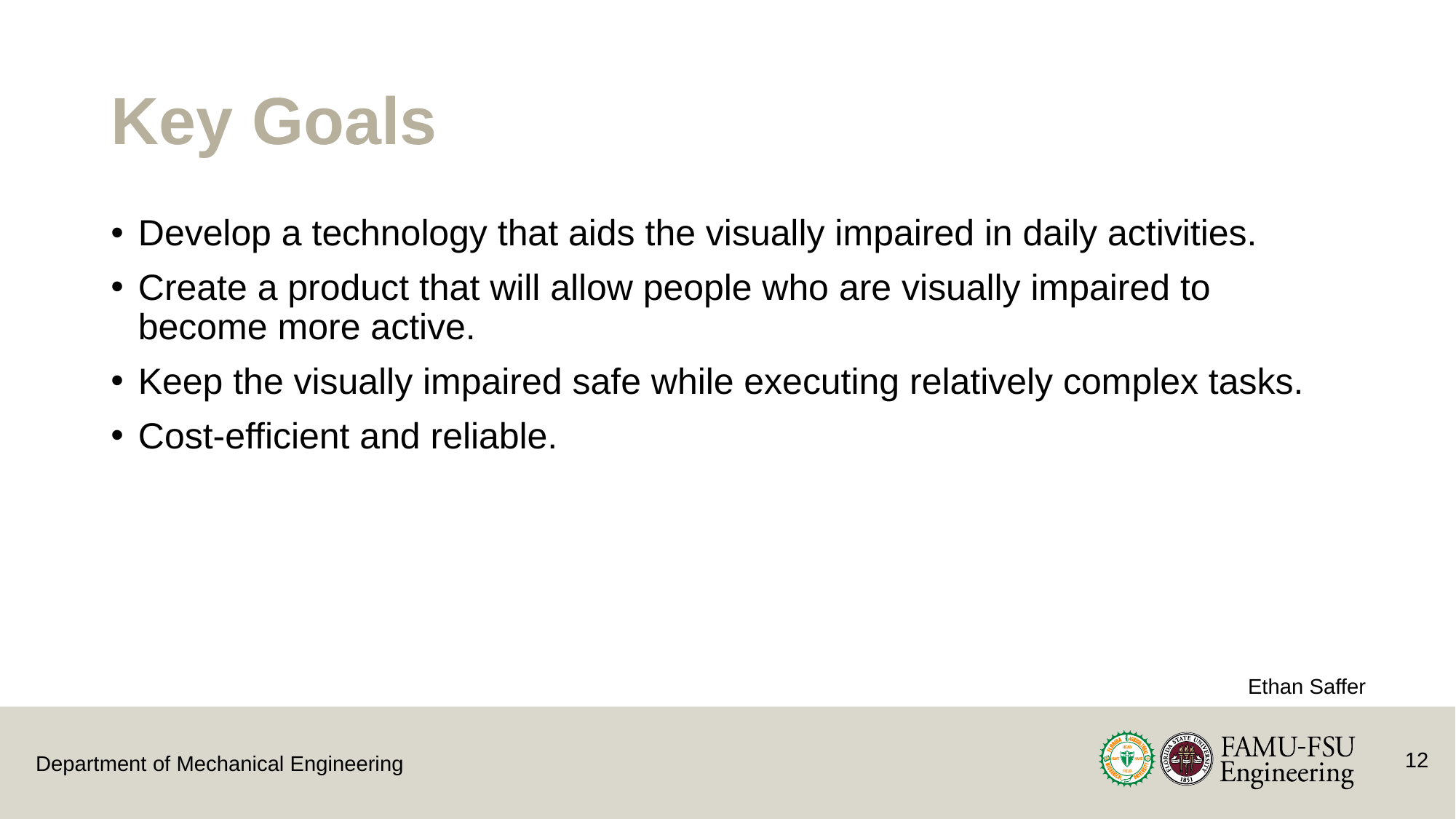

# Key Goals
Develop a technology that aids the visually impaired in daily activities.
Create a product that will allow people who are visually impaired to become more active.
Keep the visually impaired safe while executing relatively complex tasks.
Cost-efficient and reliable.

Ethan Saffer
12